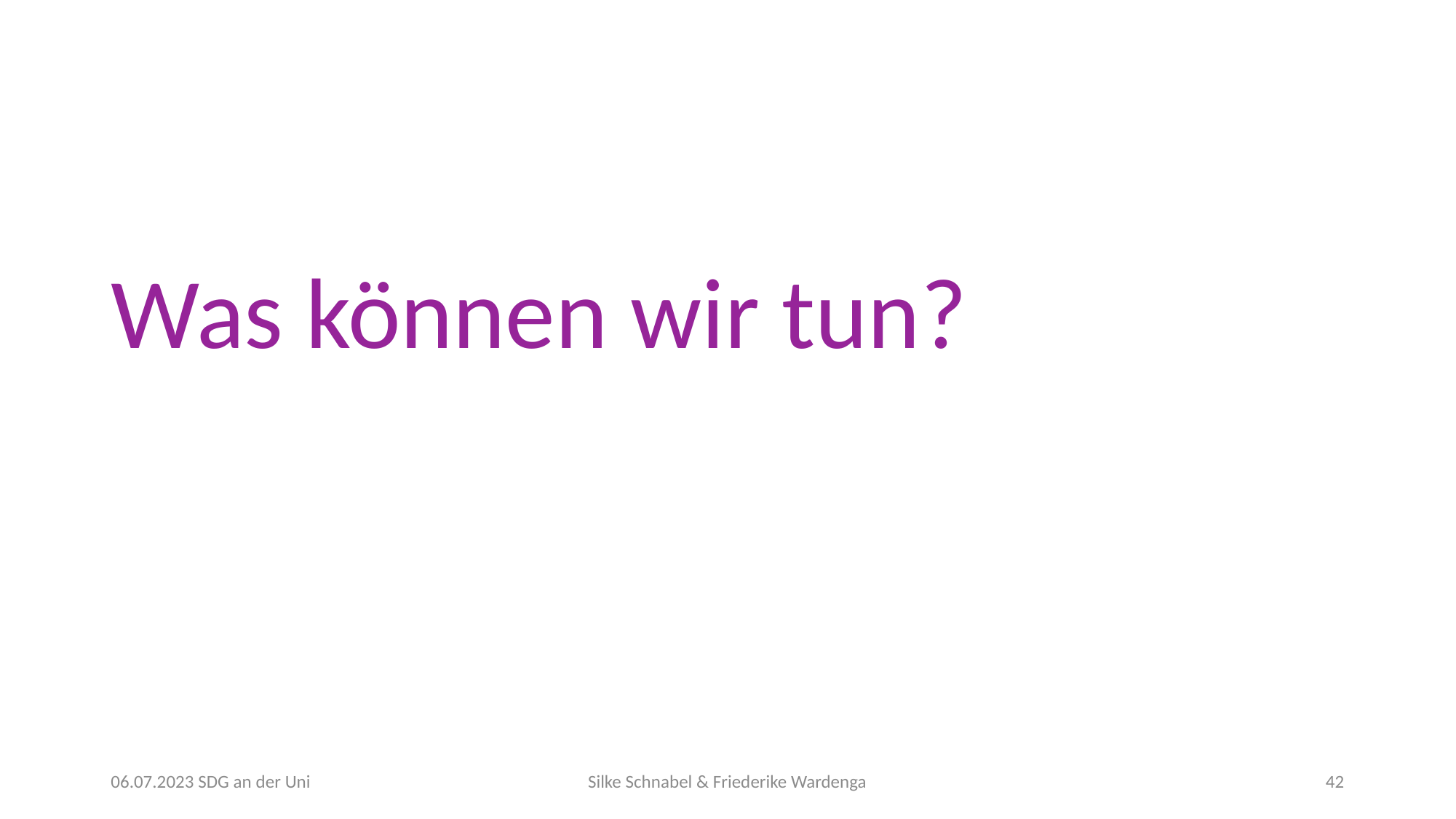

# Was können wir tun?
06.07.2023 SDG an der Uni
Silke Schnabel & Friederike Wardenga
42